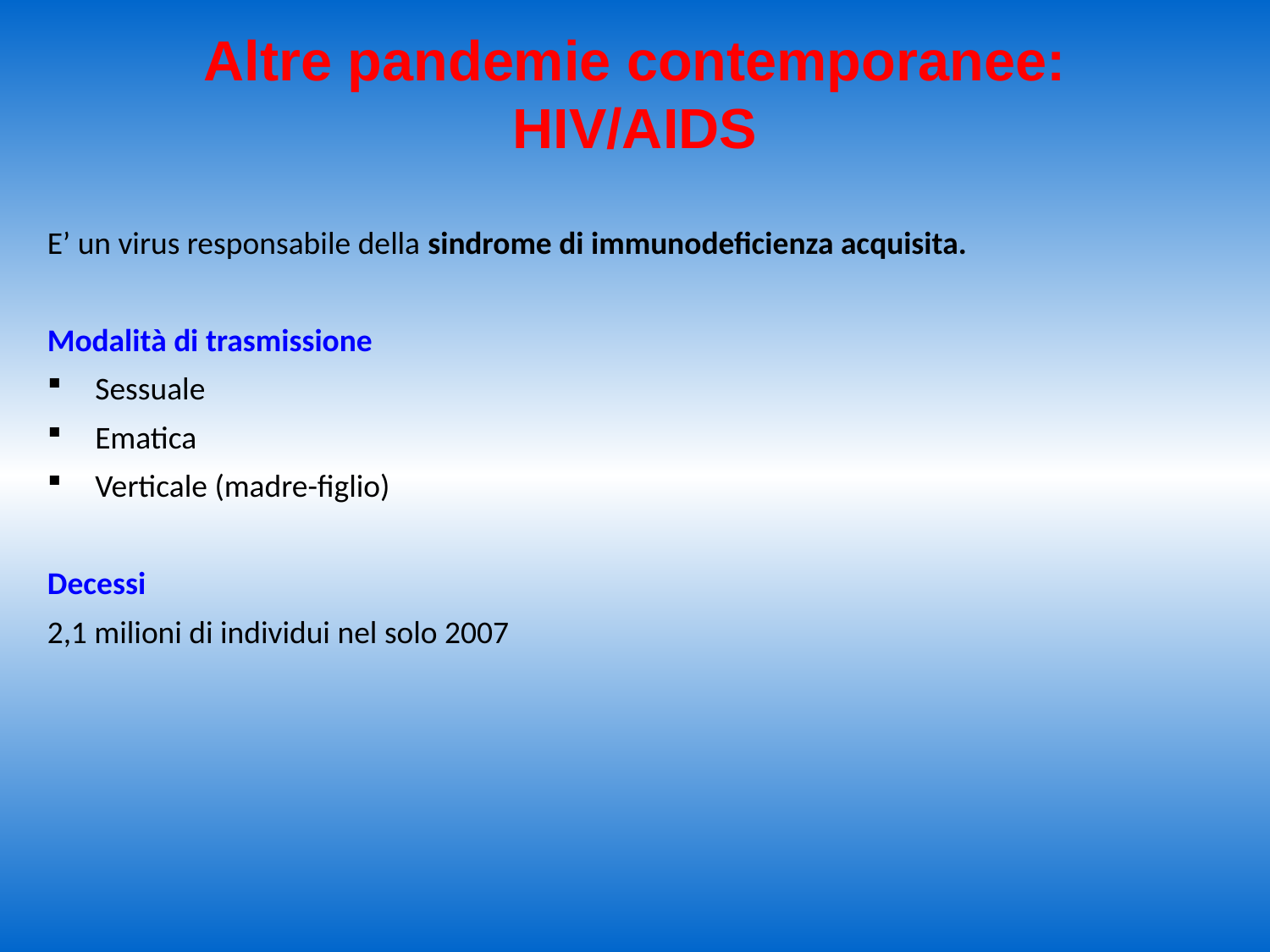

# Altre pandemie contemporanee: HIV/AIDS
E’ un virus responsabile della sindrome di immunodeficienza acquisita.

Modalità di trasmissione
Sessuale
Ematica
Verticale (madre-figlio)

Decessi
2,1 milioni di individui nel solo 2007